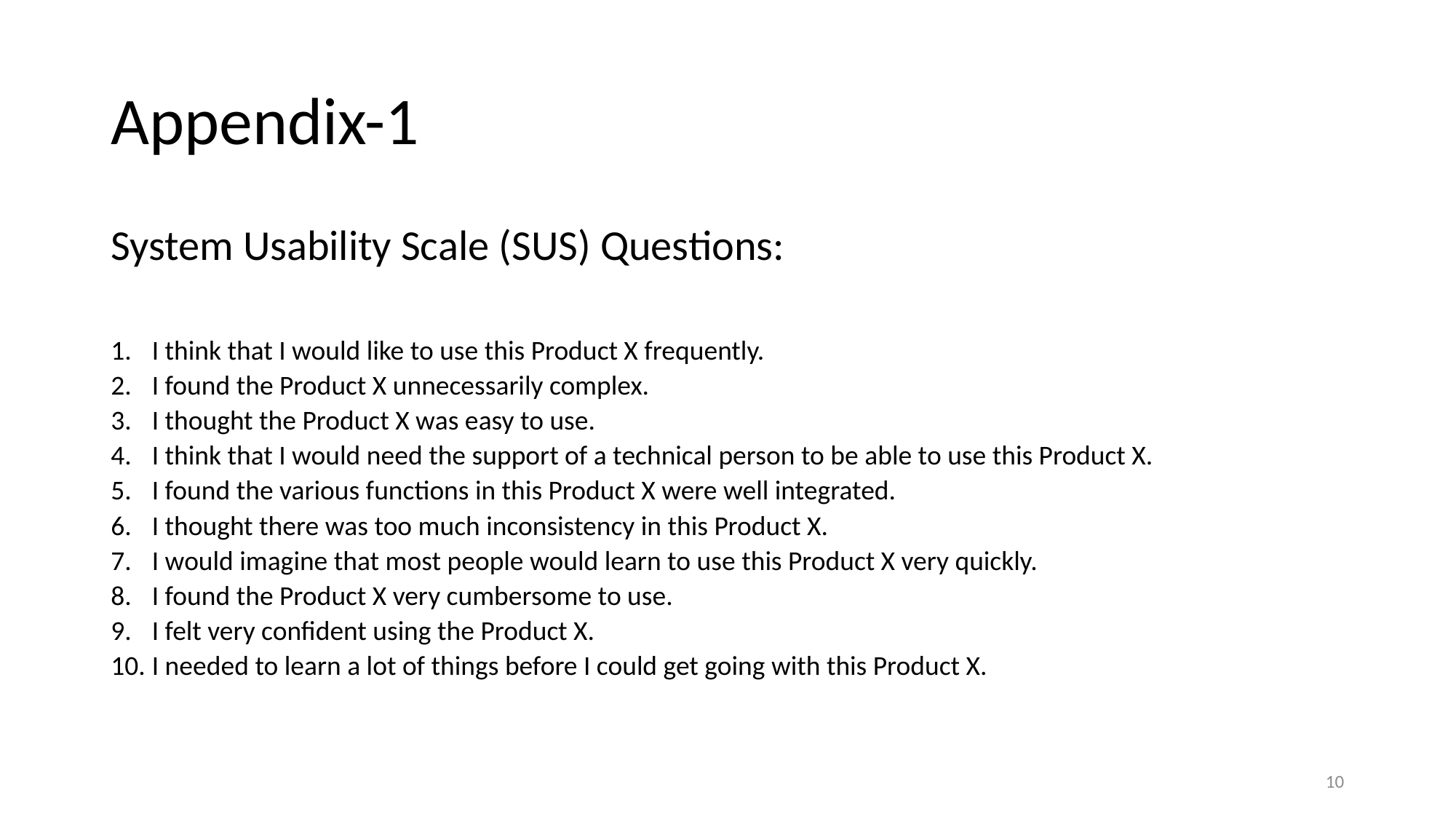

# Appendix-1
System Usability Scale (SUS) Questions:

I think that I would like to use this Product X frequently.
I found the Product X unnecessarily complex.
I thought the Product X was easy to use.
I think that I would need the support of a technical person to be able to use this Product X.
I found the various functions in this Product X were well integrated.
I thought there was too much inconsistency in this Product X.
I would imagine that most people would learn to use this Product X very quickly.
I found the Product X very cumbersome to use.
I felt very confident using the Product X.
I needed to learn a lot of things before I could get going with this Product X.
10